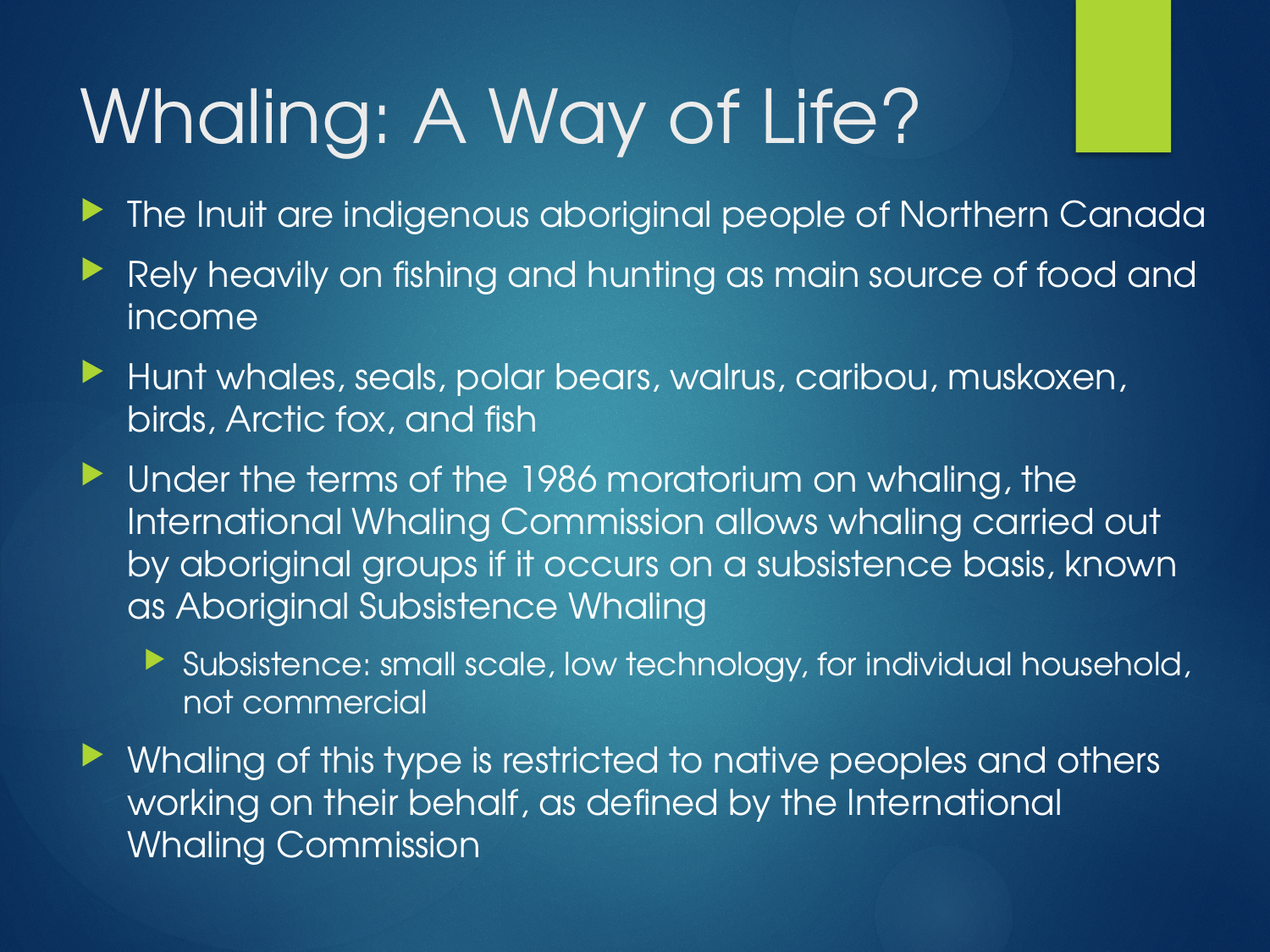

# Whaling: A Way of Life?
The Inuit are indigenous aboriginal people of Northern Canada
Rely heavily on fishing and hunting as main source of food and income
Hunt whales, seals, polar bears, walrus, caribou, muskoxen, birds, Arctic fox, and fish
Under the terms of the 1986 moratorium on whaling, the International Whaling Commission allows whaling carried out by aboriginal groups if it occurs on a subsistence basis, known as Aboriginal Subsistence Whaling
Subsistence: small scale, low technology, for individual household, not commercial
Whaling of this type is restricted to native peoples and others working on their behalf, as defined by the International Whaling Commission